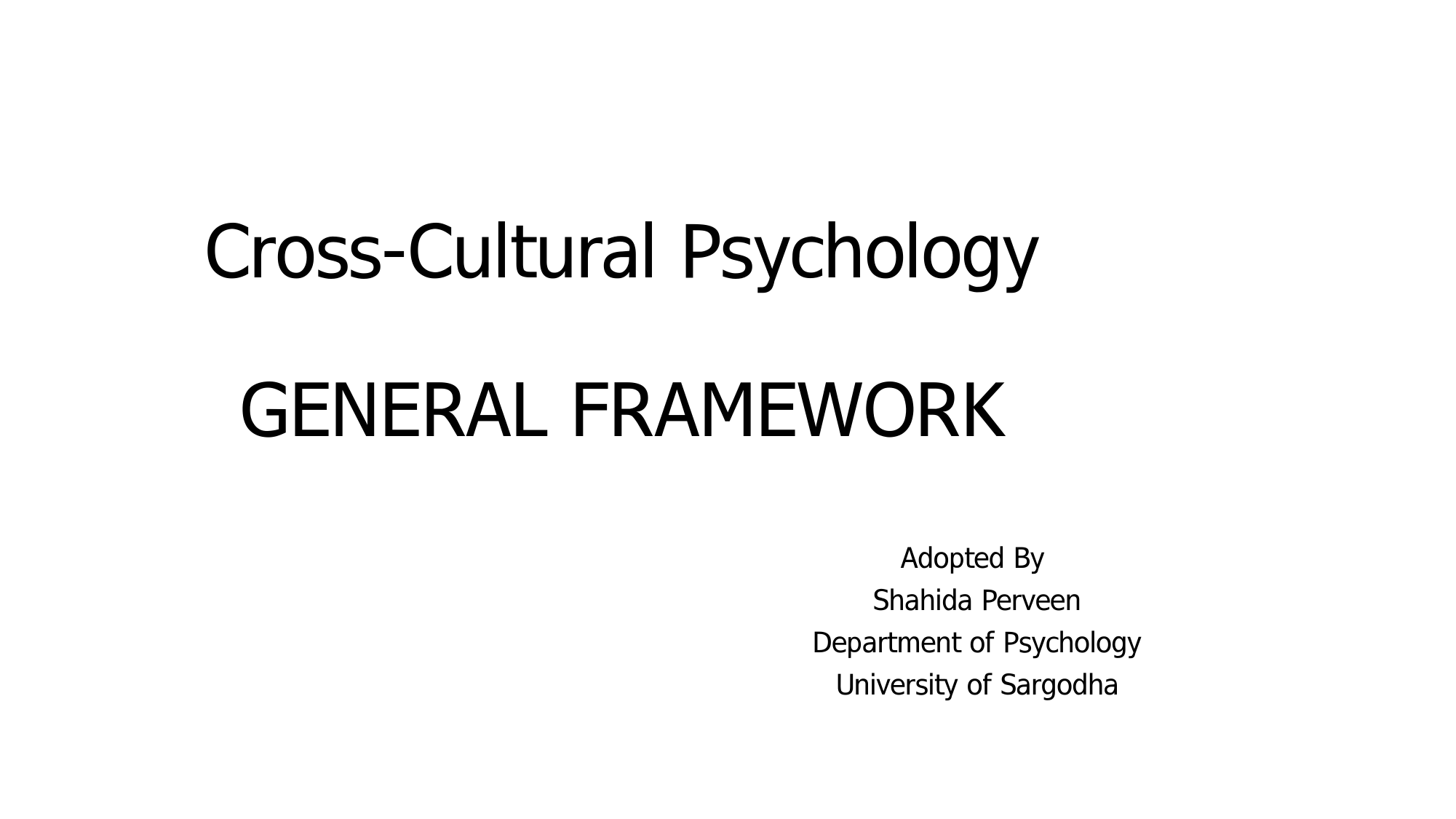

# Cross-Cultural Psychology GENERAL FRAMEWORK
Adopted By
Shahida Perveen
Department of Psychology
University of Sargodha